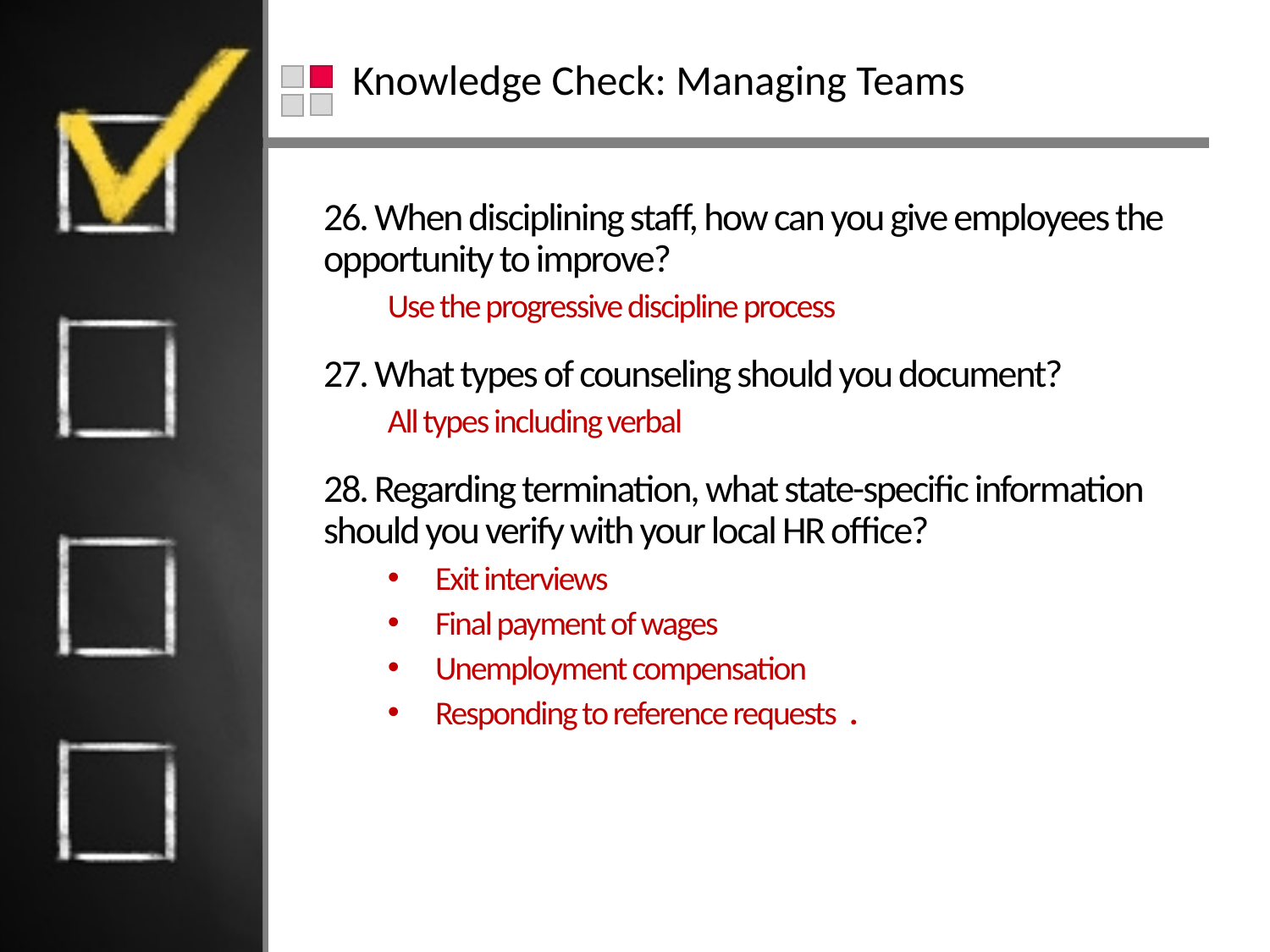

# Knowledge Check: Managing Teams
26. When disciplining staff, how can you give employees the opportunity to improve?
Use the progressive discipline process
27. What types of counseling should you document?
All types including verbal
28. Regarding termination, what state-specific information should you verify with your local HR office?
Exit interviews
Final payment of wages
Unemployment compensation
Responding to reference requests  .